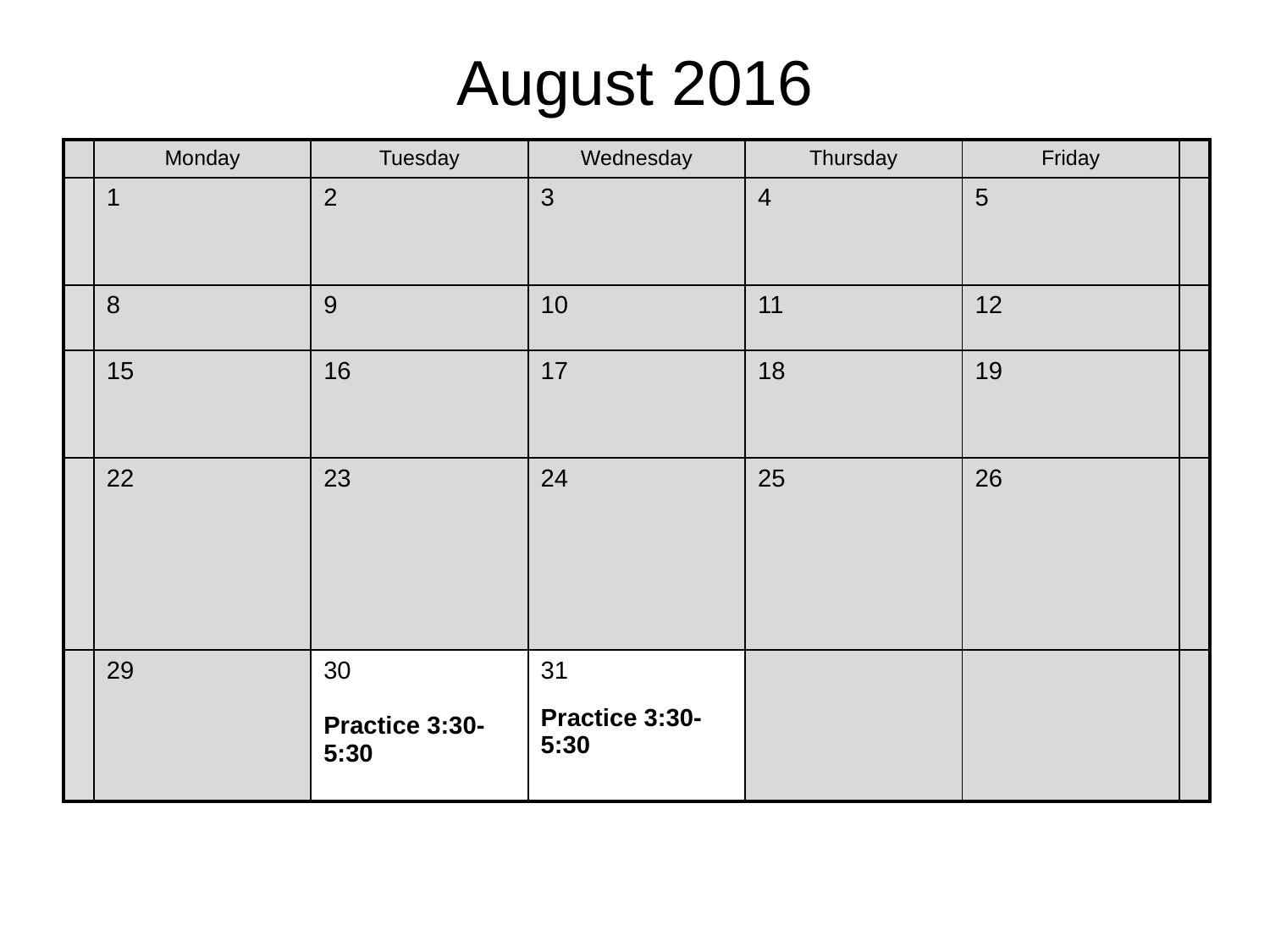

# August 2016
|  | Monday | Tuesday | Wednesday | Thursday | Friday |  |
| --- | --- | --- | --- | --- | --- | --- |
|  | 1 | 2 | 3 | 4 | 5 |  |
|  | 8 | 9 | 10 | 11 | 12 |  |
|  | 15 | 16 | 17 | 18 | 19 |  |
|  | 22 | 23 | 24 | 25 | 26 |  |
|  | 29 | 30 Practice 3:30-5:30 | 31 Practice 3:30-5:30 |  |  |  |